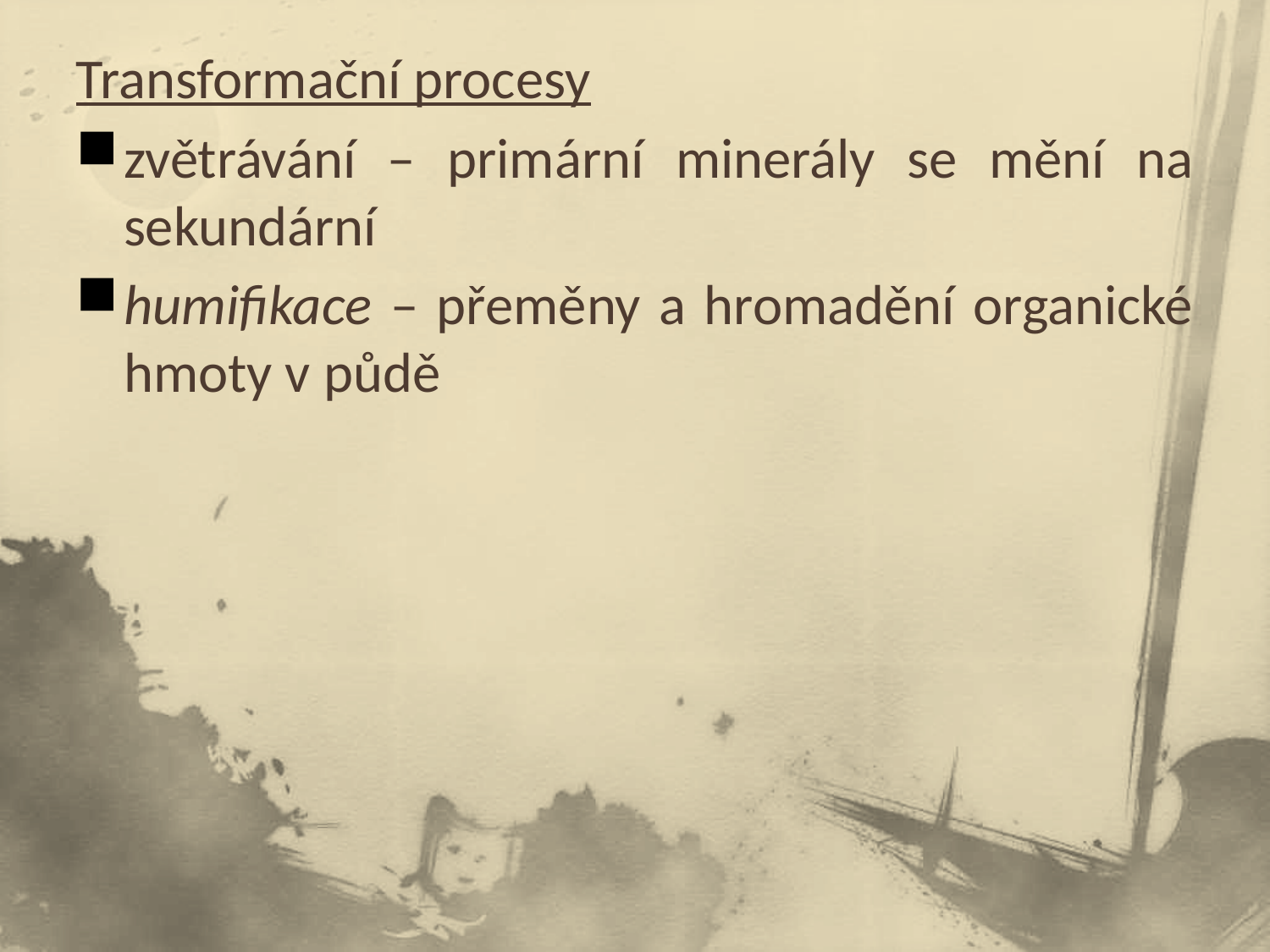

Transformační procesy
zvětrávání – primární minerály se mění na sekundární
humifikace – přeměny a hromadění organické hmoty v půdě